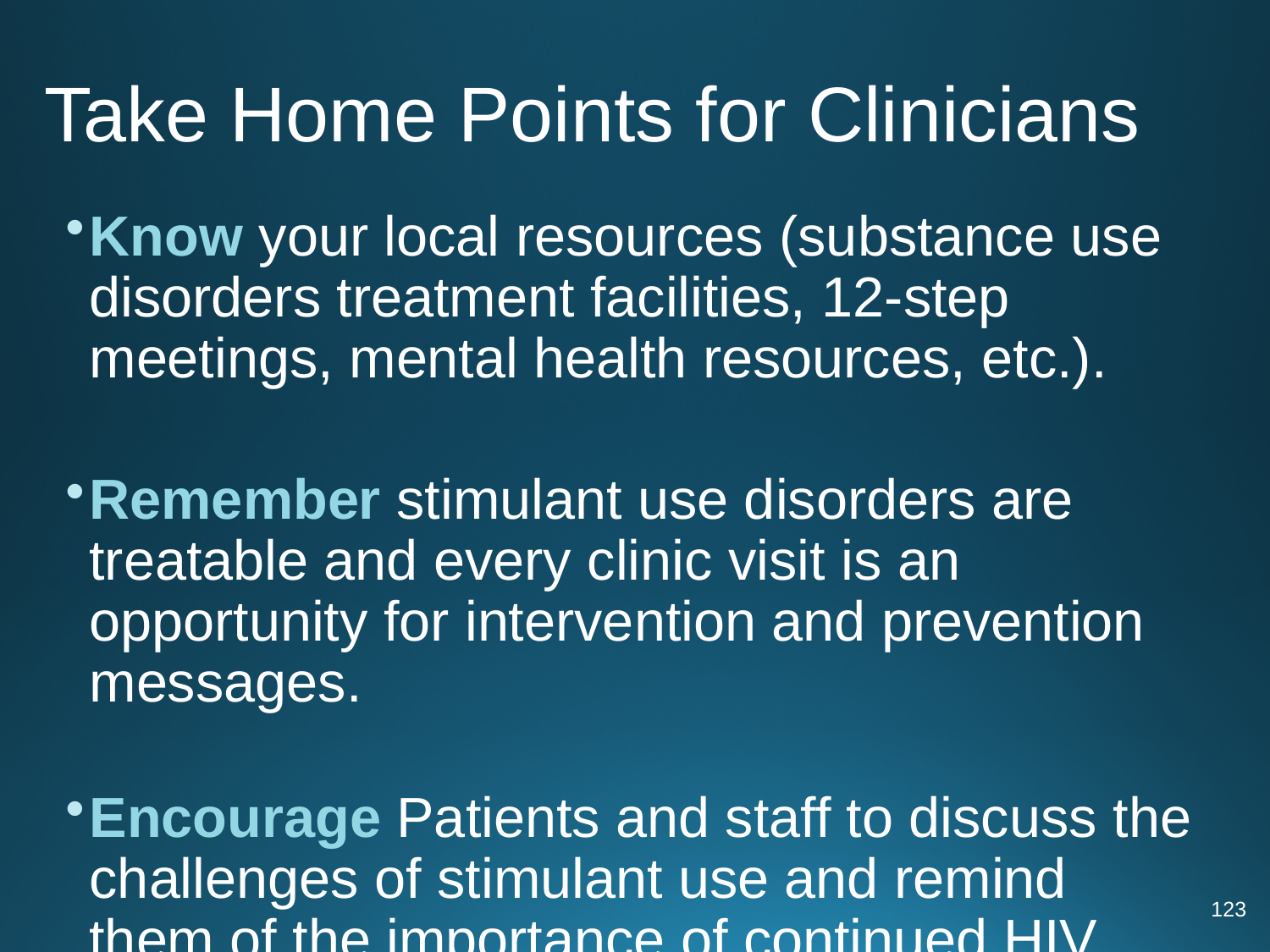

Take Home Points for Clinicians
Know your local resources (substance use disorders treatment facilities, 12-step meetings, mental health resources, etc.).
Remember stimulant use disorders are treatable and every clinic visit is an opportunity for intervention and prevention messages.
Encourage Patients and staff to discuss the challenges of stimulant use and remind them of the importance of continued HIV care.
123